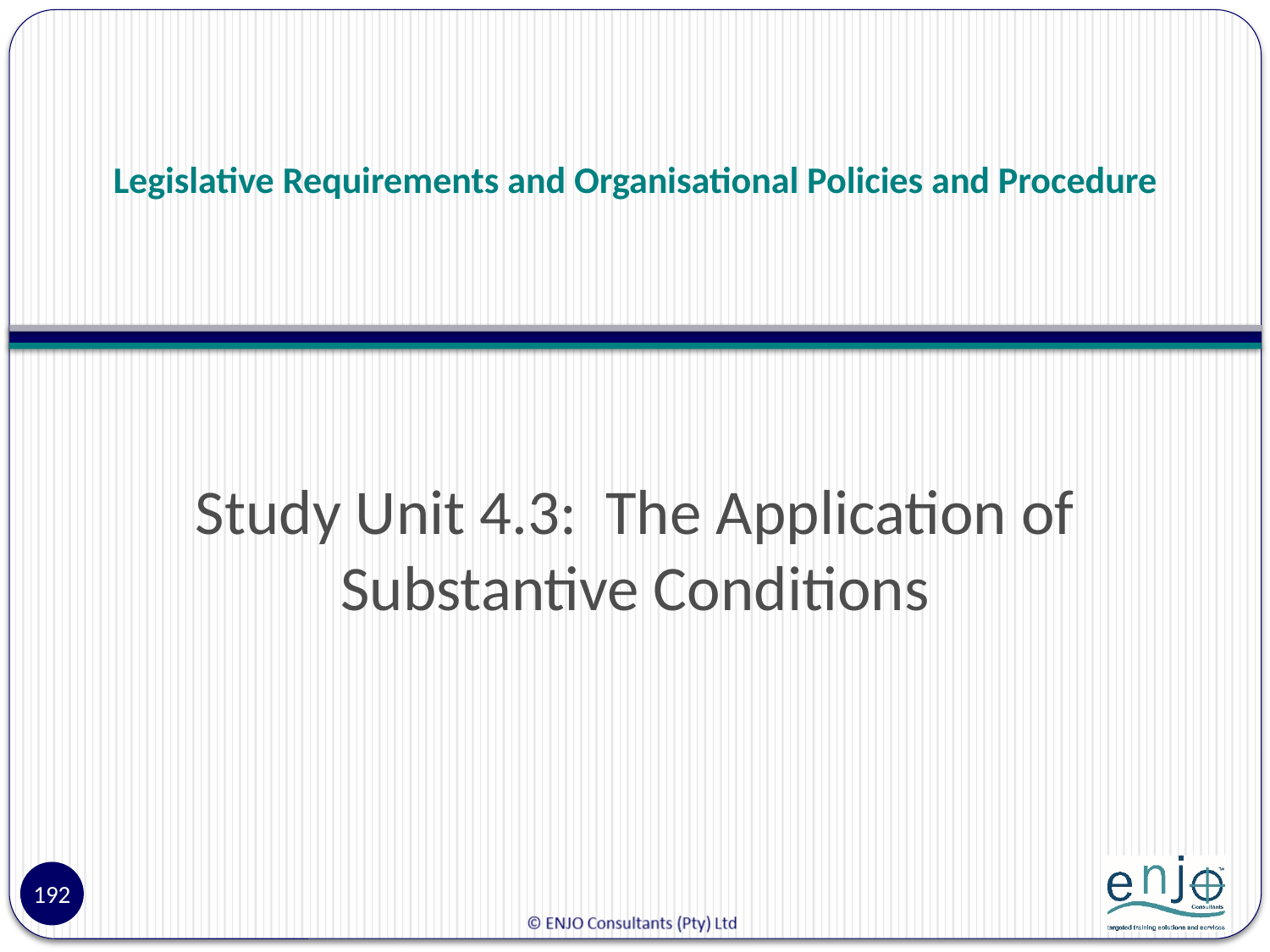

# Legislative Requirements and Organisational Policies and Procedure

Study Unit 4.3:  The Application of Substantive Conditions

192